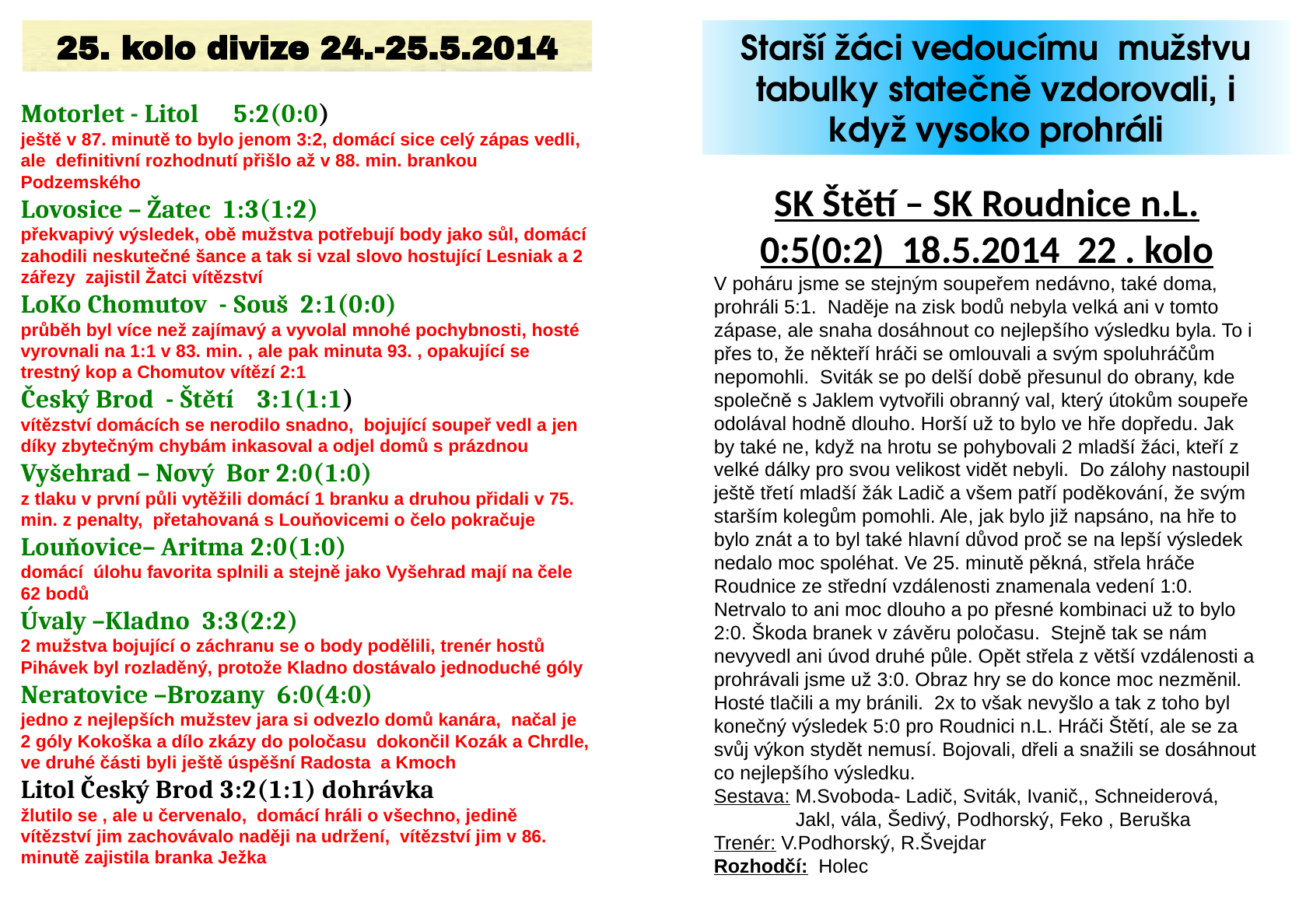

25. kolo divize 24.-25.5.2014
Starší žáci vedoucímu  mužstvu tabulky statečně vzdorovali, i když vysoko prohráli
Motorlet - Litol      5:2(0:0)
ještě v 87. minutě to bylo jenom 3:2, domácí sice celý zápas vedli, ale  definitivní rozhodnutí přišlo až v 88. min. brankou Podzemského
Lovosice – Žatec  1:3(1:2)
překvapivý výsledek, obě mužstva potřebují body jako sůl, domácí zahodili neskutečné šance a tak si vzal slovo hostující Lesniak a 2 zářezy  zajistil Žatci vítězství
LoKo Chomutov  - Souš  2:1(0:0)
průběh byl více než zajímavý a vyvolal mnohé pochybnosti, hosté vyrovnali na 1:1 v 83. min. , ale pak minuta 93. , opakující se trestný kop a Chomutov vítězí 2:1
Český Brod  - Štětí    3:1(1:1)
vítězství domácích se nerodilo snadno,  bojující soupeř vedl a jen díky zbytečným chybám inkasoval a odjel domů s prázdnou
Vyšehrad – Nový  Bor 2:0(1:0)
z tlaku v první půli vytěžili domácí 1 branku a druhou přidali v 75. min. z penalty,  přetahovaná s Louňovicemi o čelo pokračuje
Louňovice– Aritma 2:0(1:0)
domácí  úlohu favorita splnili a stejně jako Vyšehrad mají na čele 62 bodů
Úvaly –Kladno  3:3(2:2)
2 mužstva bojující o záchranu se o body podělili, trenér hostů Pihávek byl rozladěný, protože Kladno dostávalo jednoduché góly
Neratovice –Brozany  6:0(4:0)
jedno z nejlepších mužstev jara si odvezlo domů kanára,  načal je 2 góly Kokoška a dílo zkázy do poločasu  dokončil Kozák a Chrdle, ve druhé části byli ještě úspěšní Radosta  a Kmoch
Litol Český Brod 3:2(1:1) dohrávka
žlutilo se , ale u červenalo,  domácí hráli o všechno, jedině vítězství jim zachovávalo naději na udržení,  vítězství jim v 86. minutě zajistila branka Ježka
SK Štětí – SK Roudnice n.L.
0:5(0:2)  18.5.2014  22 . kolo
V poháru jsme se stejným soupeřem nedávno, také doma, prohráli 5:1.  Naděje na zisk bodů nebyla velká ani v tomto zápase, ale snaha dosáhnout co nejlepšího výsledku byla. To i přes to, že někteří hráči se omlouvali a svým spoluhráčům nepomohli.  Sviták se po delší době přesunul do obrany, kde společně s Jaklem vytvořili obranný val, který útokům soupeře odolával hodně dlouho. Horší už to bylo ve hře dopředu. Jak by také ne, když na hrotu se pohybovali 2 mladší žáci, kteří z velké dálky pro svou velikost vidět nebyli.  Do zálohy nastoupil ještě třetí mladší žák Ladič a všem patří poděkování, že svým starším kolegům pomohli. Ale, jak bylo již napsáno, na hře to bylo znát a to byl také hlavní důvod proč se na lepší výsledek nedalo moc spoléhat. Ve 25. minutě pěkná, střela hráče Roudnice ze střední vzdálenosti znamenala vedení 1:0. Netrvalo to ani moc dlouho a po přesné kombinaci už to bylo 2:0. Škoda branek v závěru poločasu.  Stejně tak se nám nevyvedl ani úvod druhé půle. Opět střela z větší vzdálenosti a prohrávali jsme už 3:0. Obraz hry se do konce moc nezměnil. Hosté tlačili a my bránili.  2x to však nevyšlo a tak z toho byl konečný výsledek 5:0 pro Roudnici n.L. Hráči Štětí, ale se za svůj výkon stydět nemusí. Bojovali, dřeli a snažili se dosáhnout co nejlepšího výsledku.
Sestava: M.Svoboda- Ladič, Sviták, Ivanič,, Schneiderová,
               Jakl, vála, Šedivý, Podhorský, Feko , Beruška
Trenér: V.Podhorský, R.Švejdar
Rozhodčí:  Holec